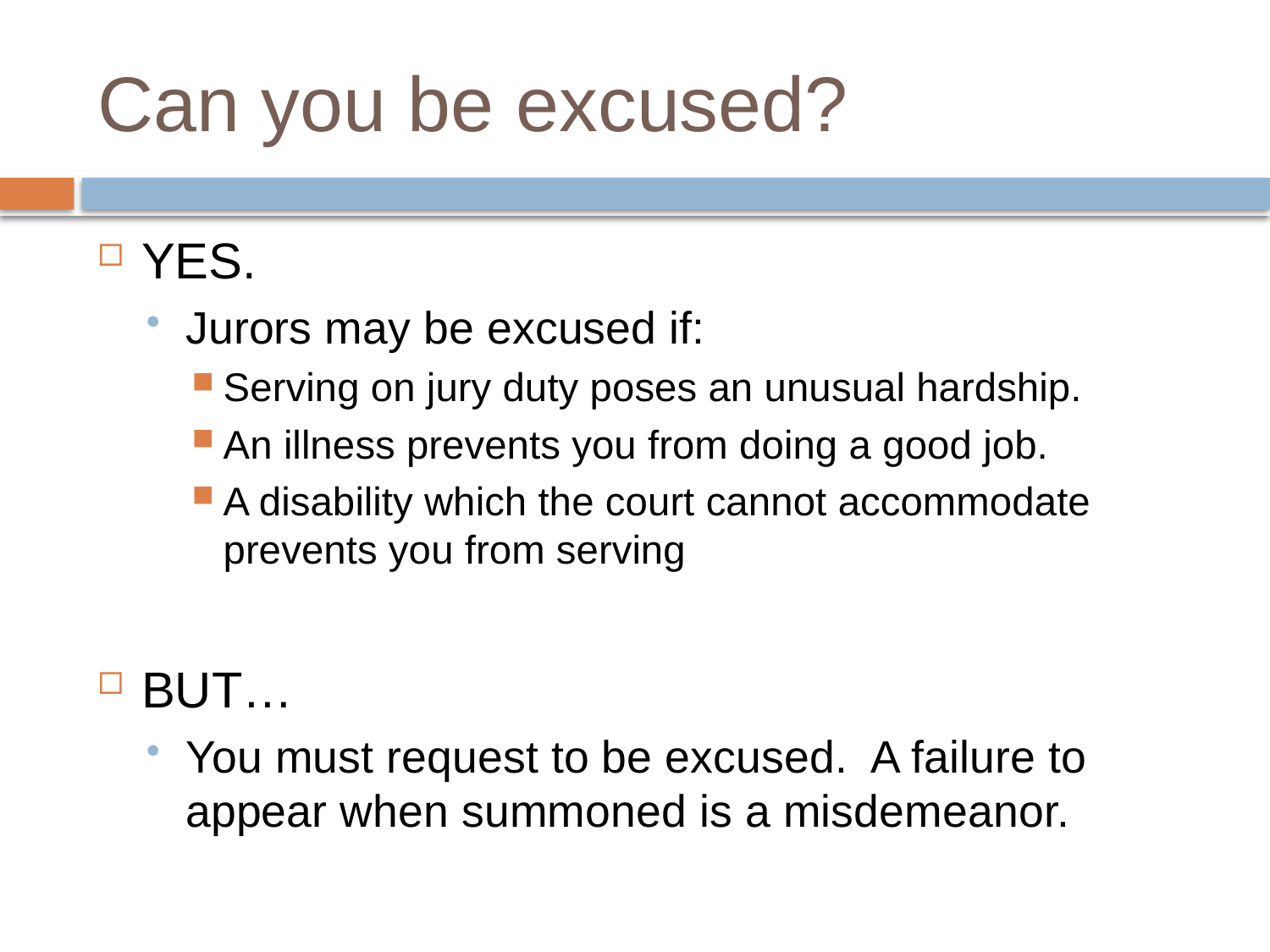

# Can you be excused?
YES.
Jurors may be excused if:
Serving on jury duty poses an unusual hardship.
An illness prevents you from doing a good job.
A disability which the court cannot accommodate prevents you from serving

BUT…
You must request to be excused.  A failure to appear when summoned is a misdemeanor.